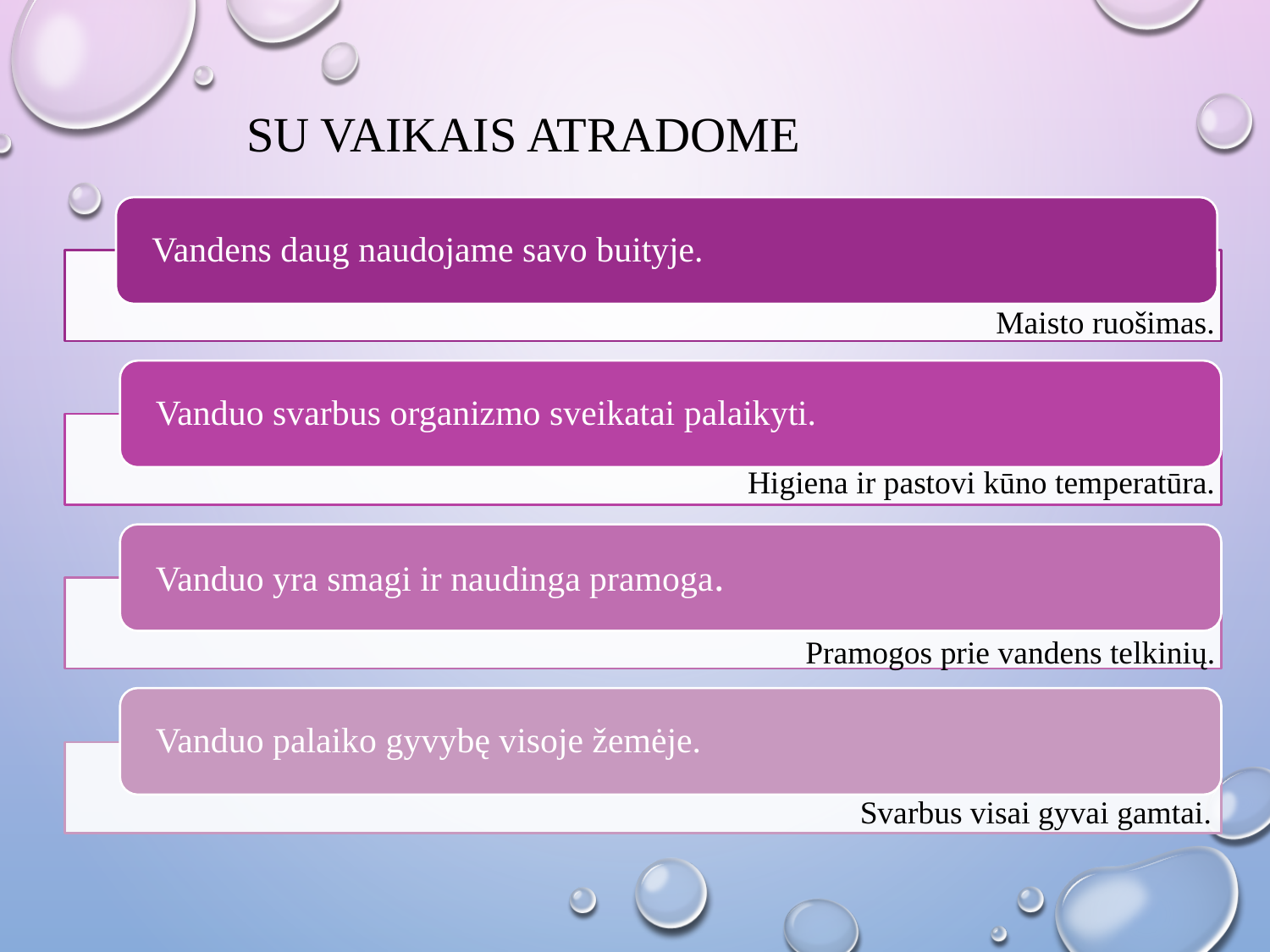

SU VAIKAIS ATRADOME

Vandens daug naudojame savo buityje.

Vanduo svarbus organizmo sveikatai palaikyti.

Vanduo yra smagi ir naudinga pramoga.

Vanduo palaiko gyvybę visoje žemėje.

Maisto ruošimas.
Higiena ir pastovi kūno temperatūra.

Pramogos prie vandens telkinių.

Svarbus visai gyvai gamtai.